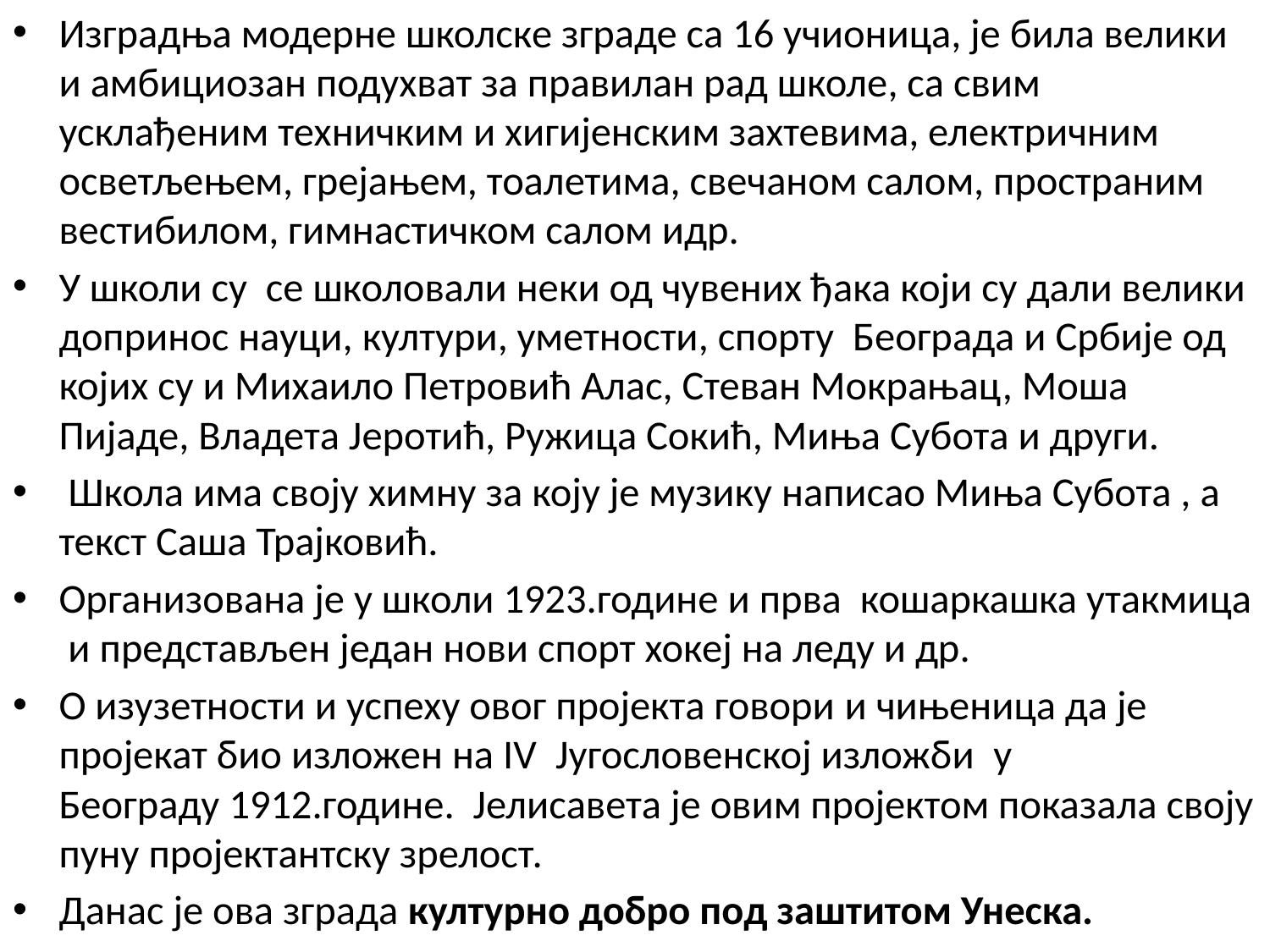

Изградња модерне школске зграде са 16 учионица, је била велики и амбициозан подухват за правилан рад школе, са свим  усклађеним техничким и хигијенским захтевима, електричним осветљењем, грејањем, тоалетима, свечаном салом, пространим вестибилом, гимнастичком салом идр.
У школи су  се школовали неки од чувених ђака који су дали велики допринос науци, култури, уметности, спорту  Београда и Србије од којих су и Михаило Петровић Алас, Стеван Мокрањац, Моша Пијаде, Владета Јеротић, Ружица Сокић, Миња Субота и други.
 Школа има своју химну за коју је музику написао Миња Субота , а текст Саша Трајковић.
Организована је у школи 1923.године и прва  кошаркашка утакмица  и представљен један нови спорт хокеј на леду и др.
О изузетности и успеху овог пројекта говори и чињеница да је пројекат био изложен на IV  Југословенској изложби  у Београду 1912.године.  Јелисавета је овим пројектом показала своју пуну пројектантску зрелост.
Данас је ова зграда културно добро под заштитом Унеска.

#